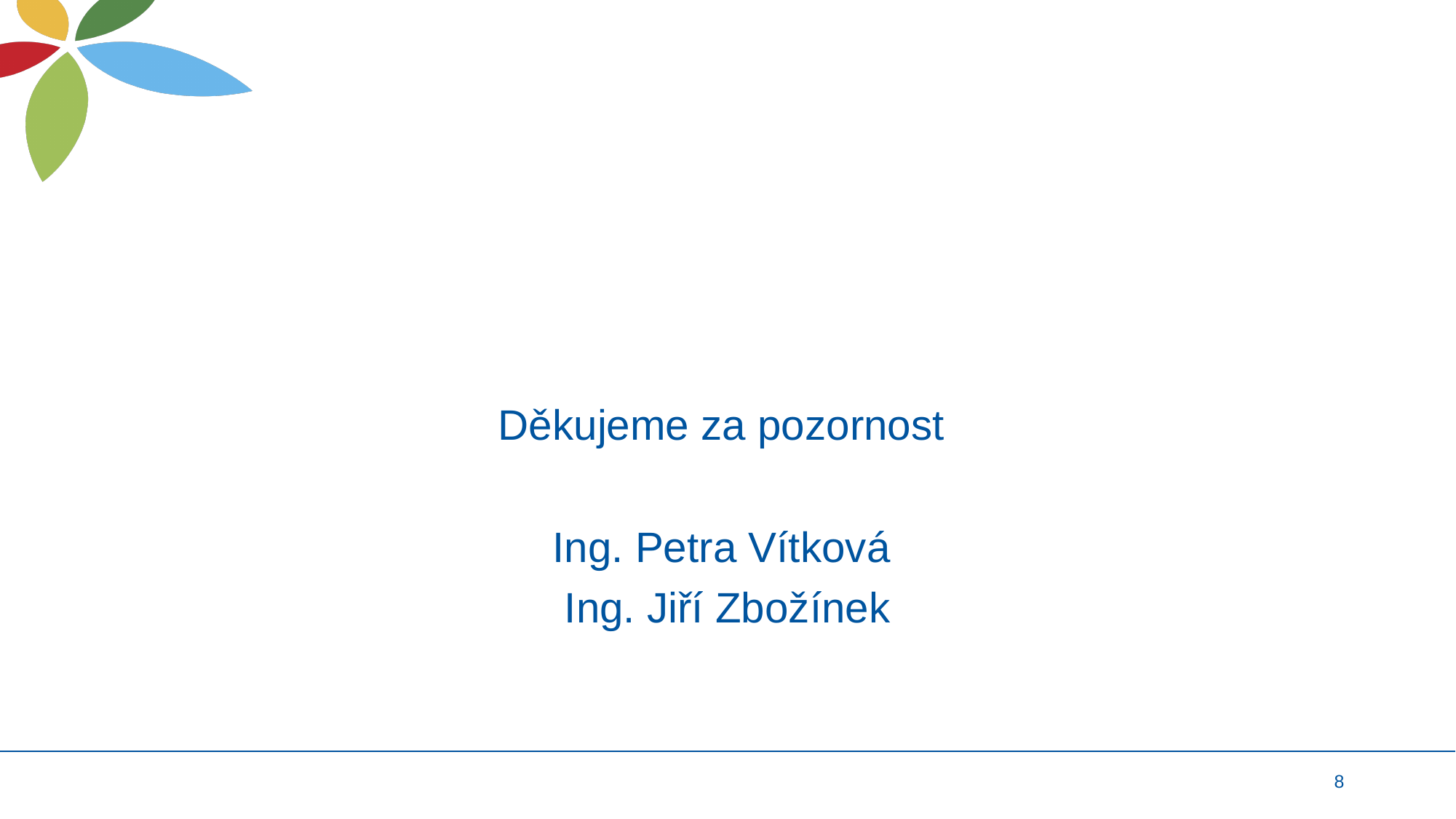

#

Děkujeme za pozornost

Ing. Petra Vítková
Ing. Jiří Zbožínek
8